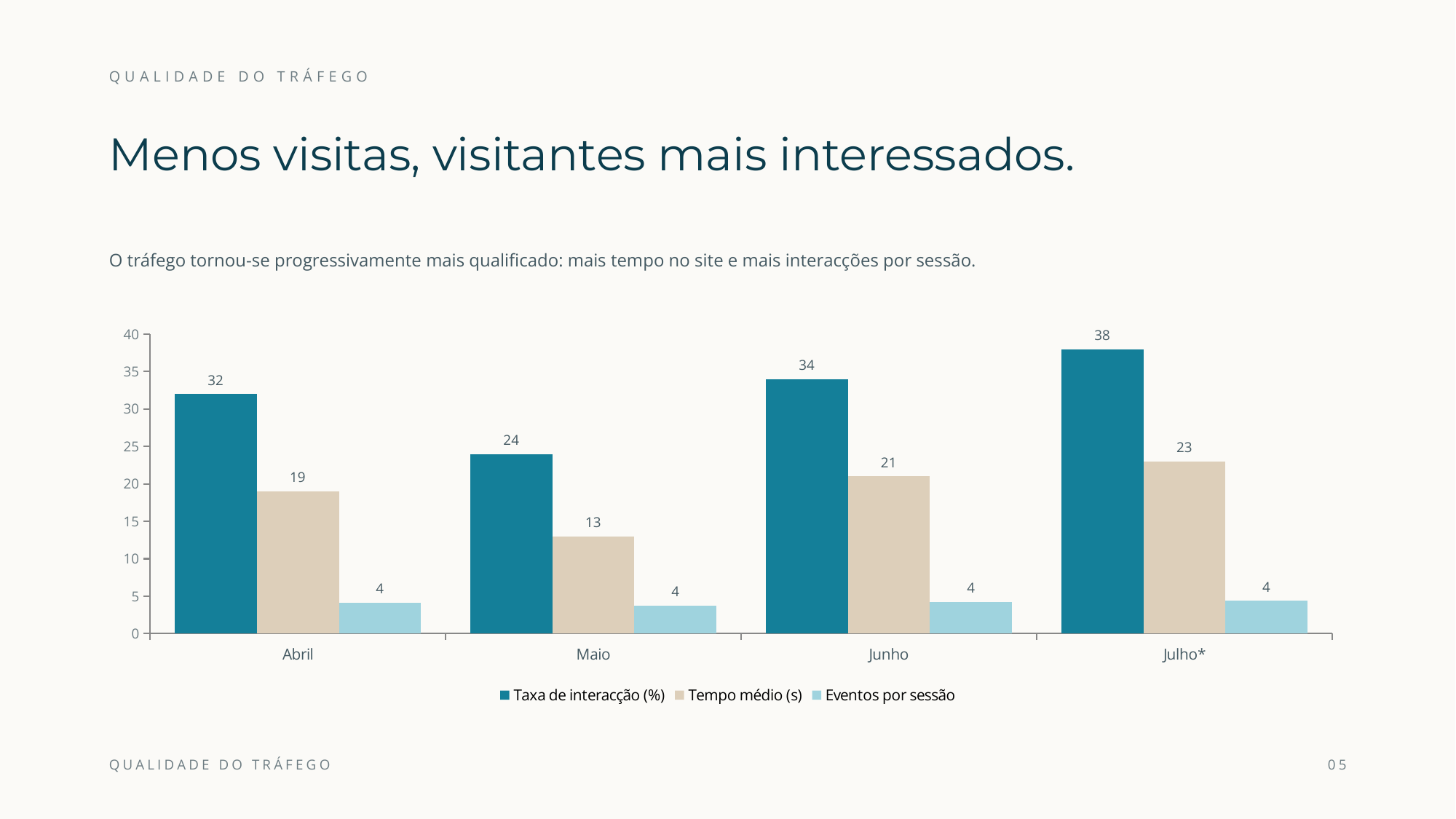

QUALIDADE DO TRÁFEGO
Menos visitas, visitantes mais interessados.
O tráfego tornou-se progressivamente mais qualificado: mais tempo no site e mais interacções por sessão.

### Chart

| Category | Taxa de interacção (%) | Tempo médio (s) | Eventos por sessão |
|---|---|---|---|
| Abril | 32.0 | 19.0 | 4.13 |
| Maio | 24.0 | 13.0 | 3.72 |
| Junho | 34.0 | 21.0 | 4.25 |
| Julho* | 38.0 | 23.0 | 4.38 |
QUALIDADE DO TRÁFEGO
05